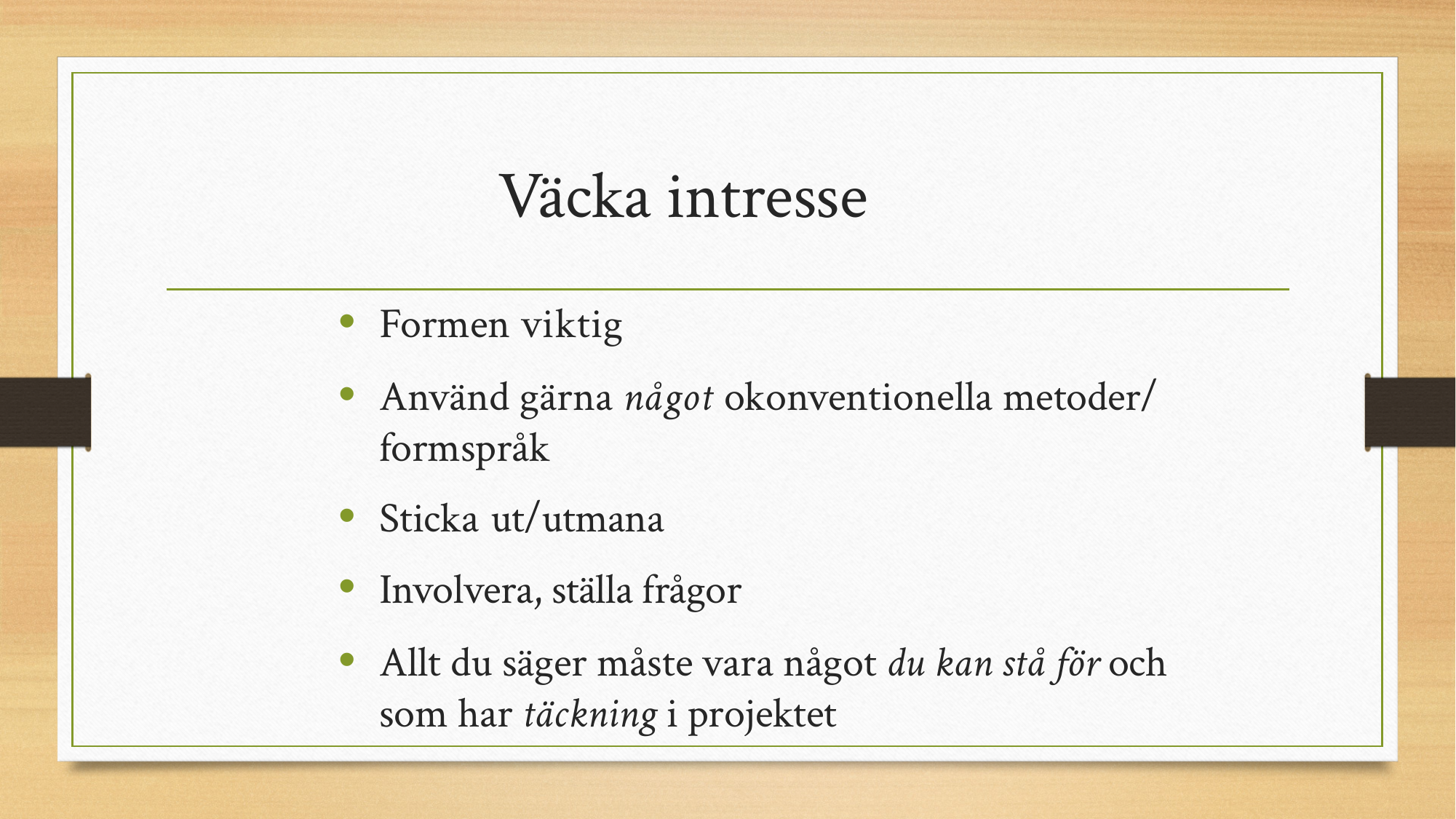

# Väcka intresse
Formen viktig
Använd gärna något okonventionella metoder/ formspråk
Sticka ut/utmana
Involvera, ställa frågor
Allt du säger måste vara något du kan stå för och som har täckning i projektet